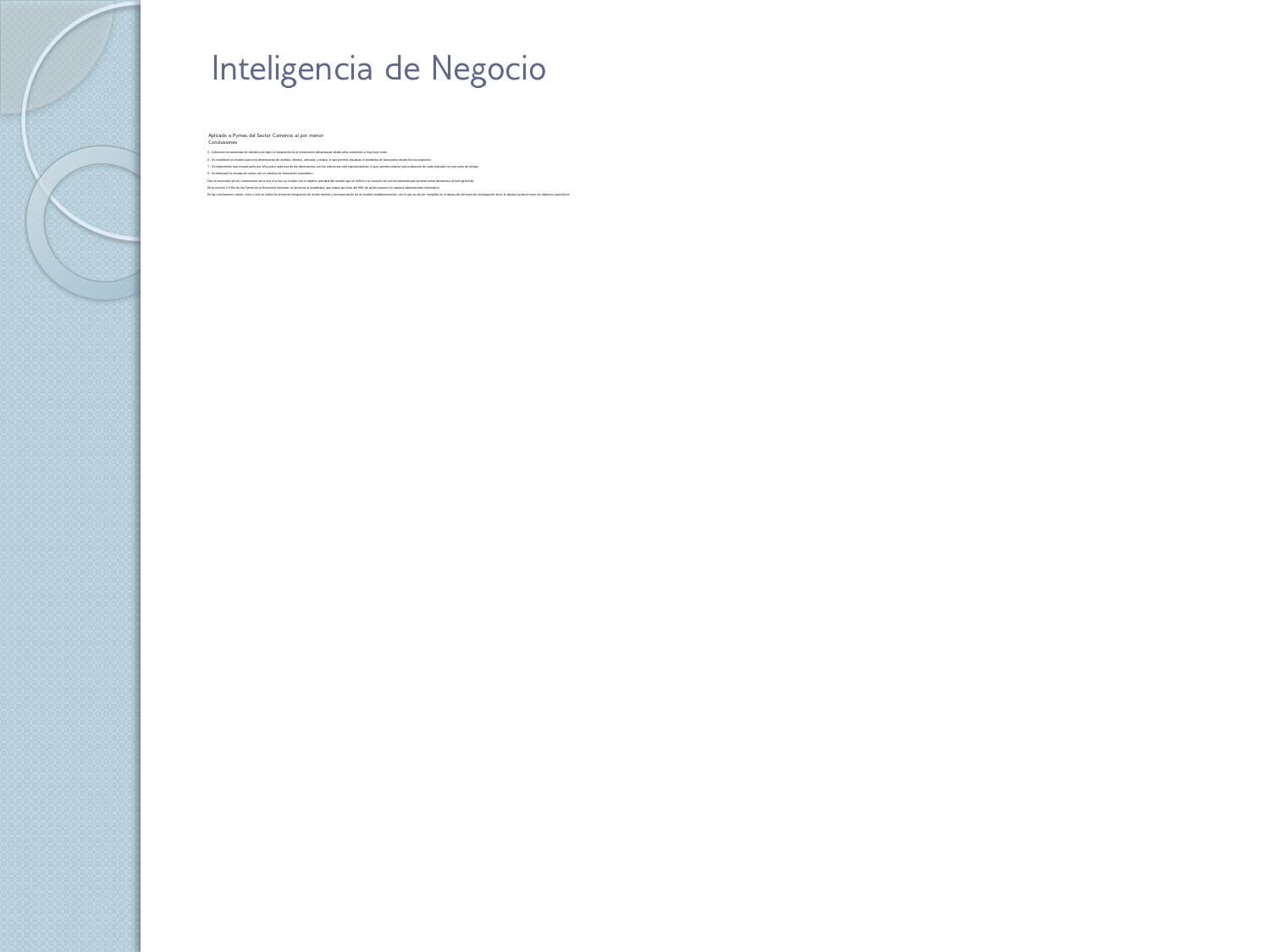

# Inteligencia de Negocio
Aplicado a Pymes del Sector Comercio al por menor
Conclusiones

5.- Utilizando herramientas de ofimática se logro la integración de la información almacenada desde años anteriores a muy bajo costo.

6.- Se estableció un modelo para tres dimensiones de análisis, clientes, artículos y ventas, lo que permite visualizar el problema de facturación desde los tres aspectos.

7.- Se implemento una comparación por años para cada una de las dimensiones con los elementos más representativos, lo que permite realizar una evaluación de cada indicador en una serie de tiempo.

8.- Se demostró la ventaja de contar con un sistema de facturación automático.

Con el enunciado de las conclusiones de la uno a la tres se cumple con el objetivo principal del estudio que se refiere a la creación de una herramienta que permita tomar decisiones al nivel gerencial.

En la sección 2.3 Rol de las Pymes en la Economía Nacional, se presenta la estadística, que indica que más del 90% de pymes poseen un sistema administrativo informático.

En las conclusiones cuatro, cinco y seis se indica los temas de integración de la información y la presentación de un modelo multidimensional, con lo que se da por cumplido en el desarrollo del tema de investigación tanto el objetivo general como los objetivos específicos.